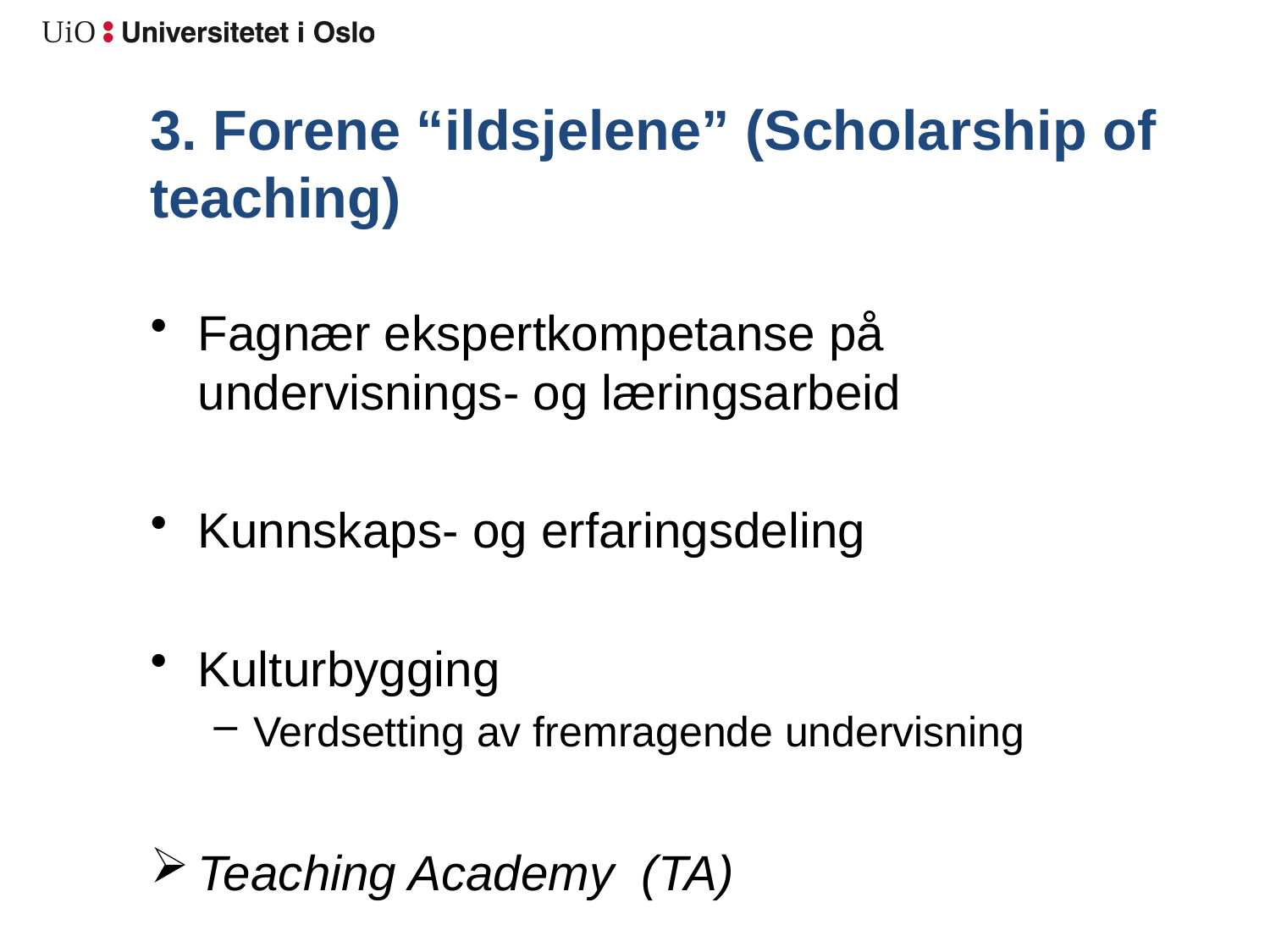

# 3. Forene “ildsjelene” (Scholarship of teaching)

Fagnær ekspertkompetanse på undervisnings- og læringsarbeid

Kunnskaps- og erfaringsdeling

Kulturbygging
Verdsetting av fremragende undervisning

Teaching Academy  (TA)